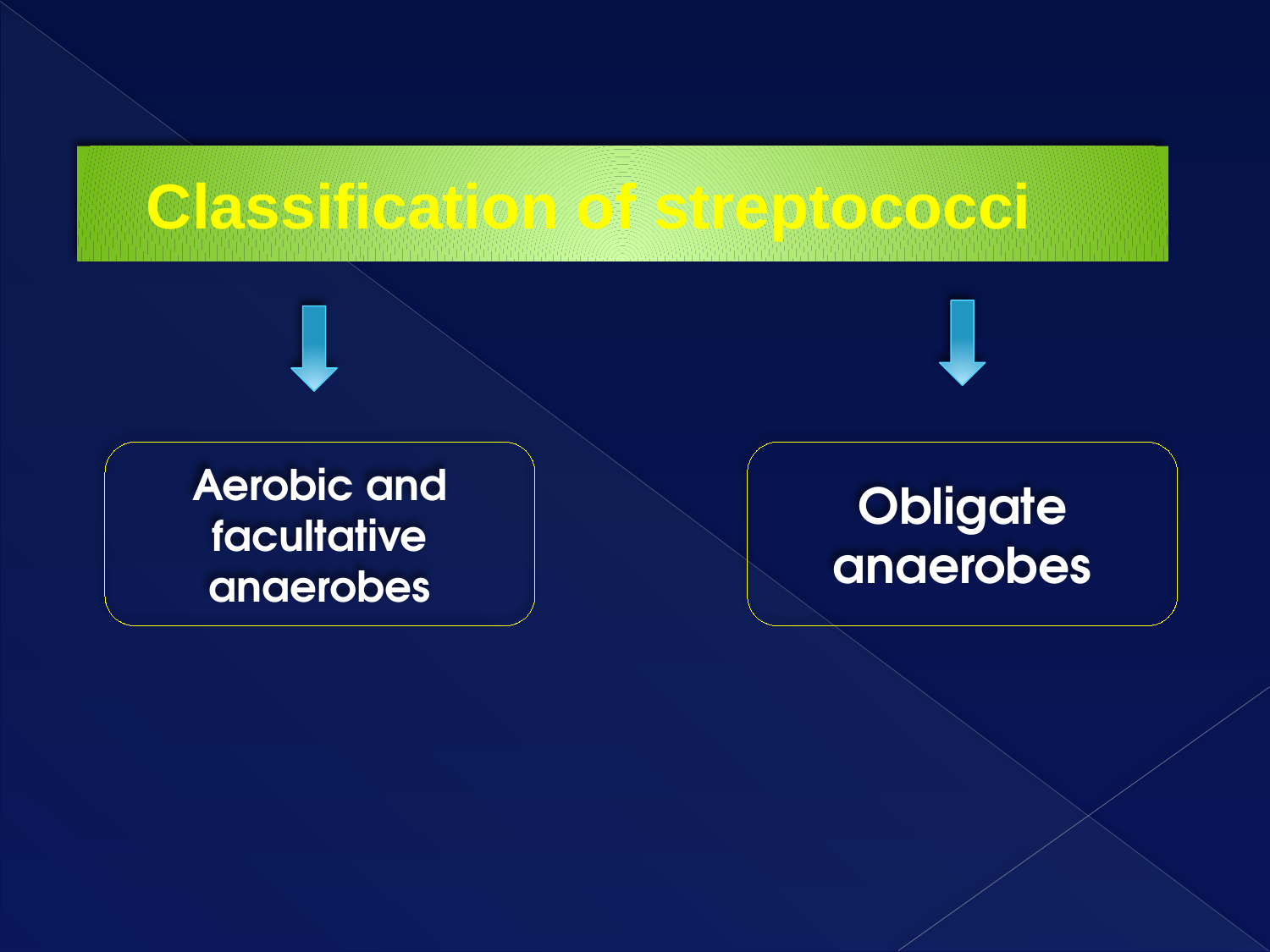

# Classification of streptococci

Aerobic and facultative anaerobes
Obligate anaerobes